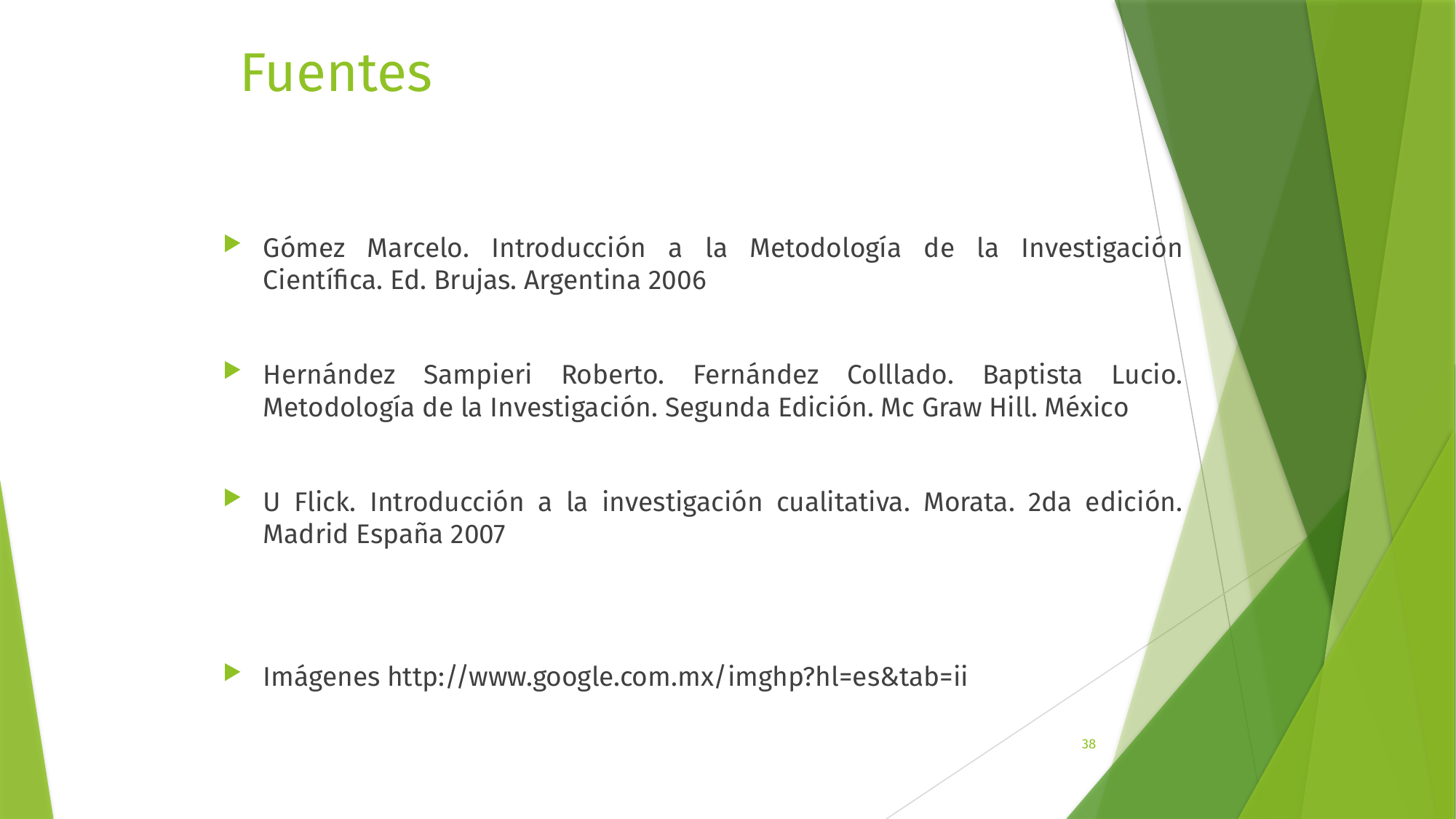

# Fuentes

Gómez Marcelo. Introducción a la Metodología de la Investigación Científica. Ed. Brujas. Argentina 2006

Hernández Sampieri Roberto. Fernández Colllado. Baptista Lucio. Metodología de la Investigación. Segunda Edición. Mc Graw Hill. México

U Flick. Introducción a la investigación cualitativa. Morata. 2da edición. Madrid España 2007

Imágenes http://www.google.com.mx/imghp?hl=es&tab=ii
38